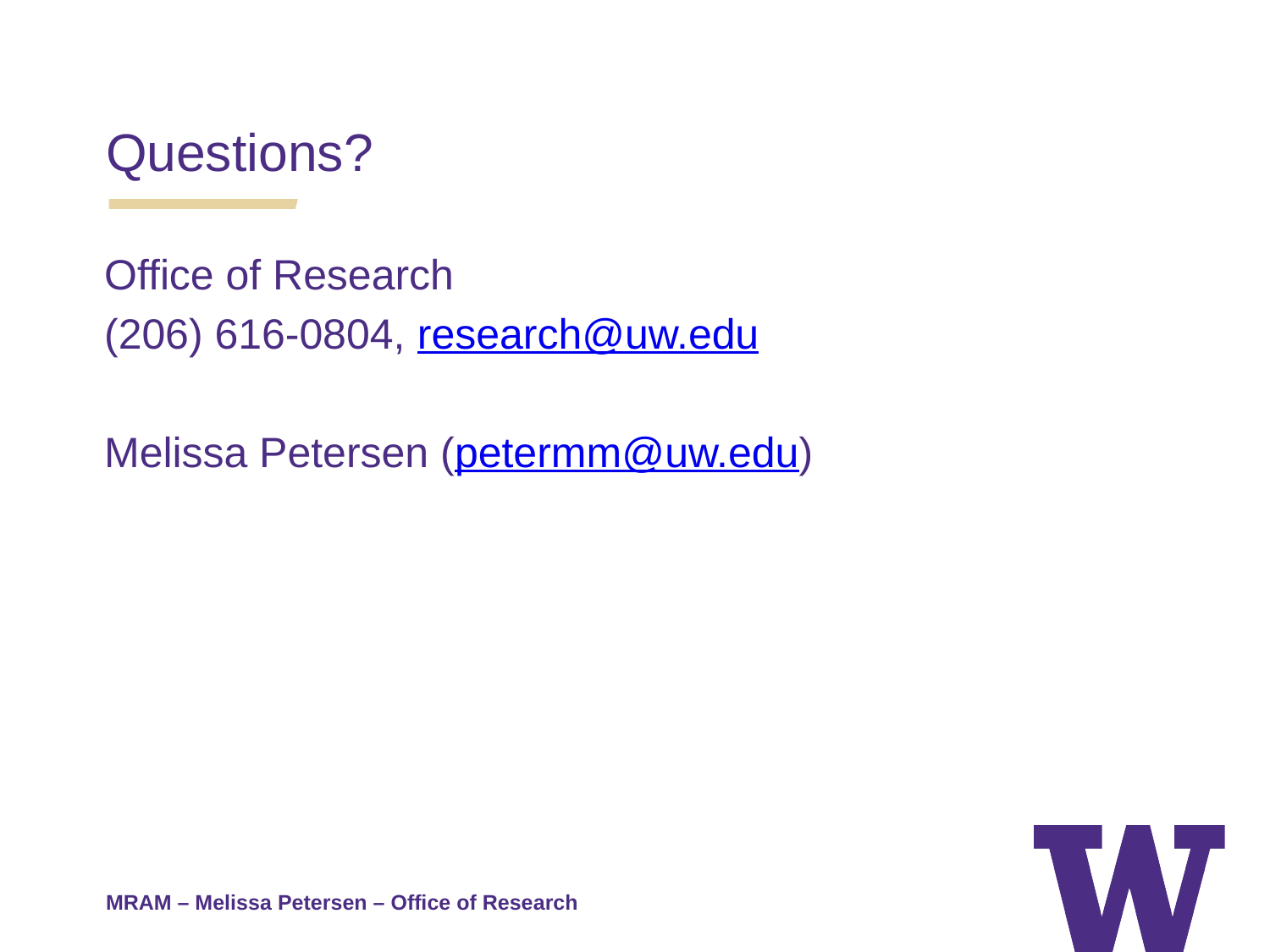

Questions?
Office of Research
(206) 616-0804, research@uw.edu

Melissa Petersen (petermm@uw.edu)

MRAM – Melissa Petersen – Office of Research